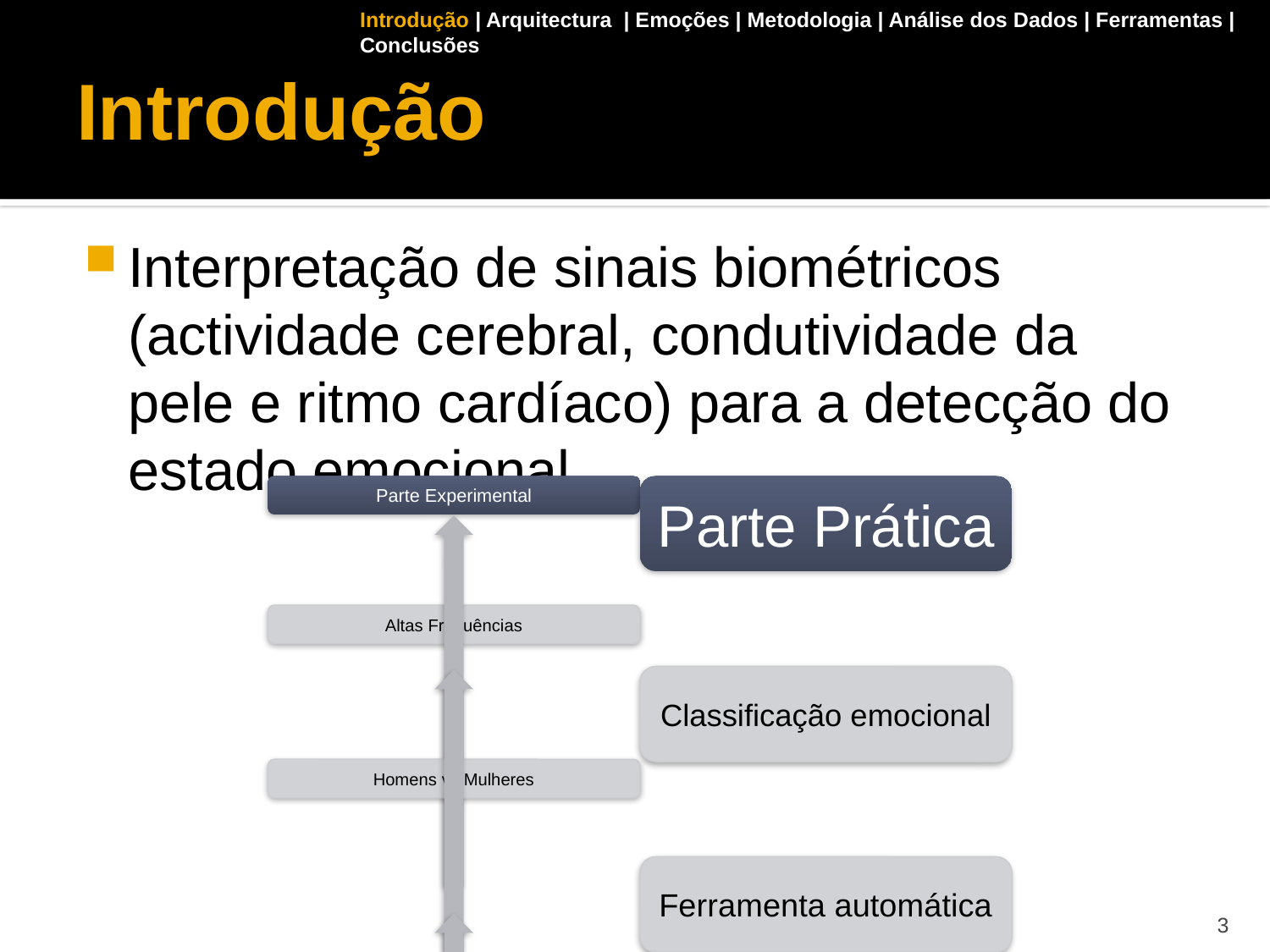

Introdução | Arquitectura  | Emoções | Metodologia | Análise dos Dados | Ferramentas | Conclusões
# Introdução
Interpretação de sinais biométricos (actividade cerebral, condutividade da pele e ritmo cardíaco) para a detecção do estado emocional
Parte Experimental
Altas Frequências
Homens vs Mulheres
Parte Prática
Classificação emocional
Ferramenta automática
3